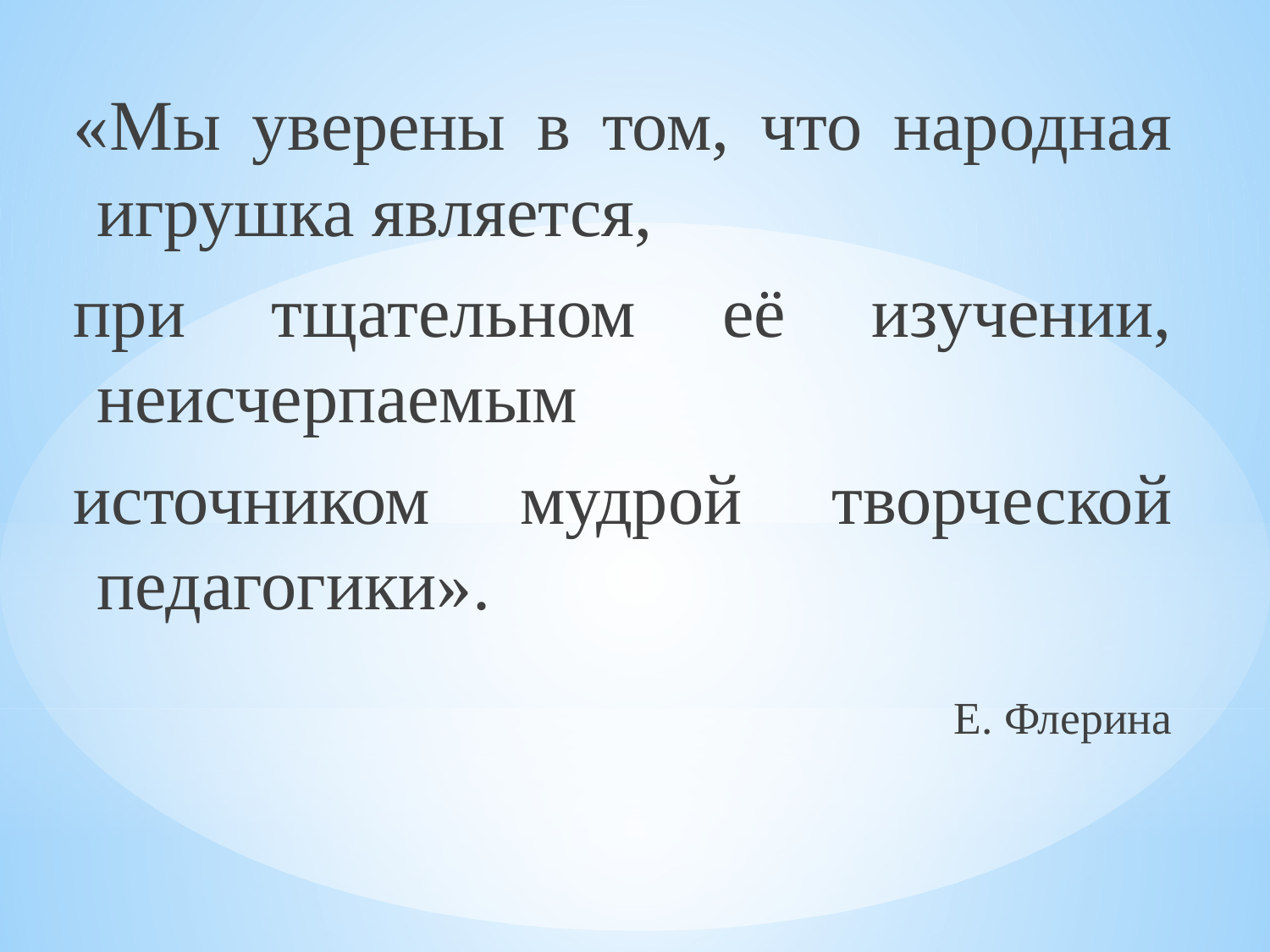

«Мы уверены в том, что народная игрушка является,
при тщательном её изучении, неисчерпаемым
источником мудрой творческой педагогики».
                                                                                                                           Е. Флерина